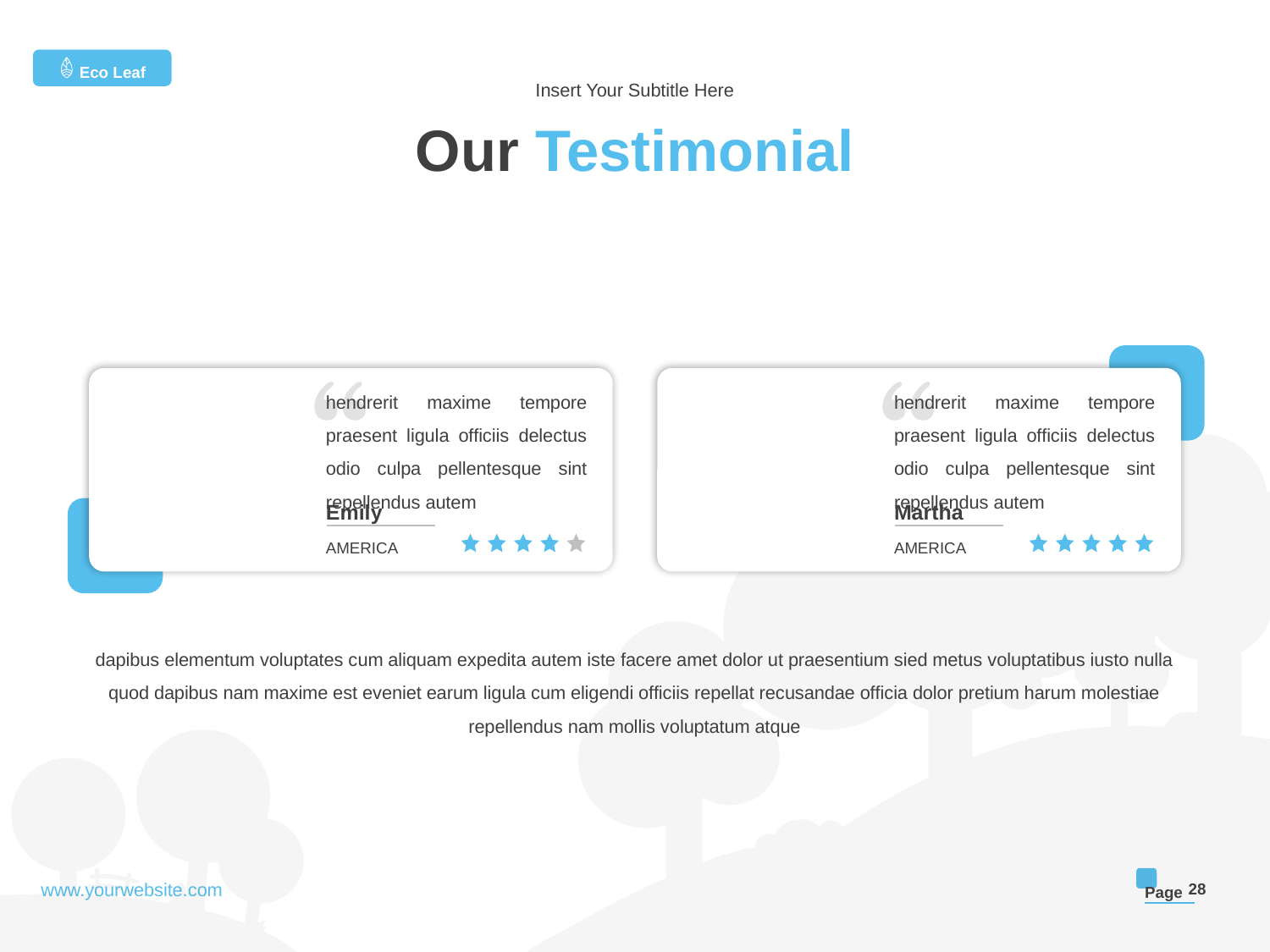

Eco Leaf

Insert Your Subtitle Here
# Our Testimonial

hendrerit maxime tempore praesent ligula officiis delectus odio culpa pellentesque sint repellendus autem
hendrerit maxime tempore praesent ligula officiis delectus odio culpa pellentesque sint repellendus autem

Emily
Martha

AMERICA
AMERICA

dapibus elementum voluptates cum aliquam expedita autem iste facere amet dolor ut praesentium sied metus voluptatibus iusto nulla quod dapibus nam maxime est eveniet earum ligula cum eligendi officiis repellat recusandae officia dolor pretium harum molestiae repellendus nam mollis voluptatum atque
28